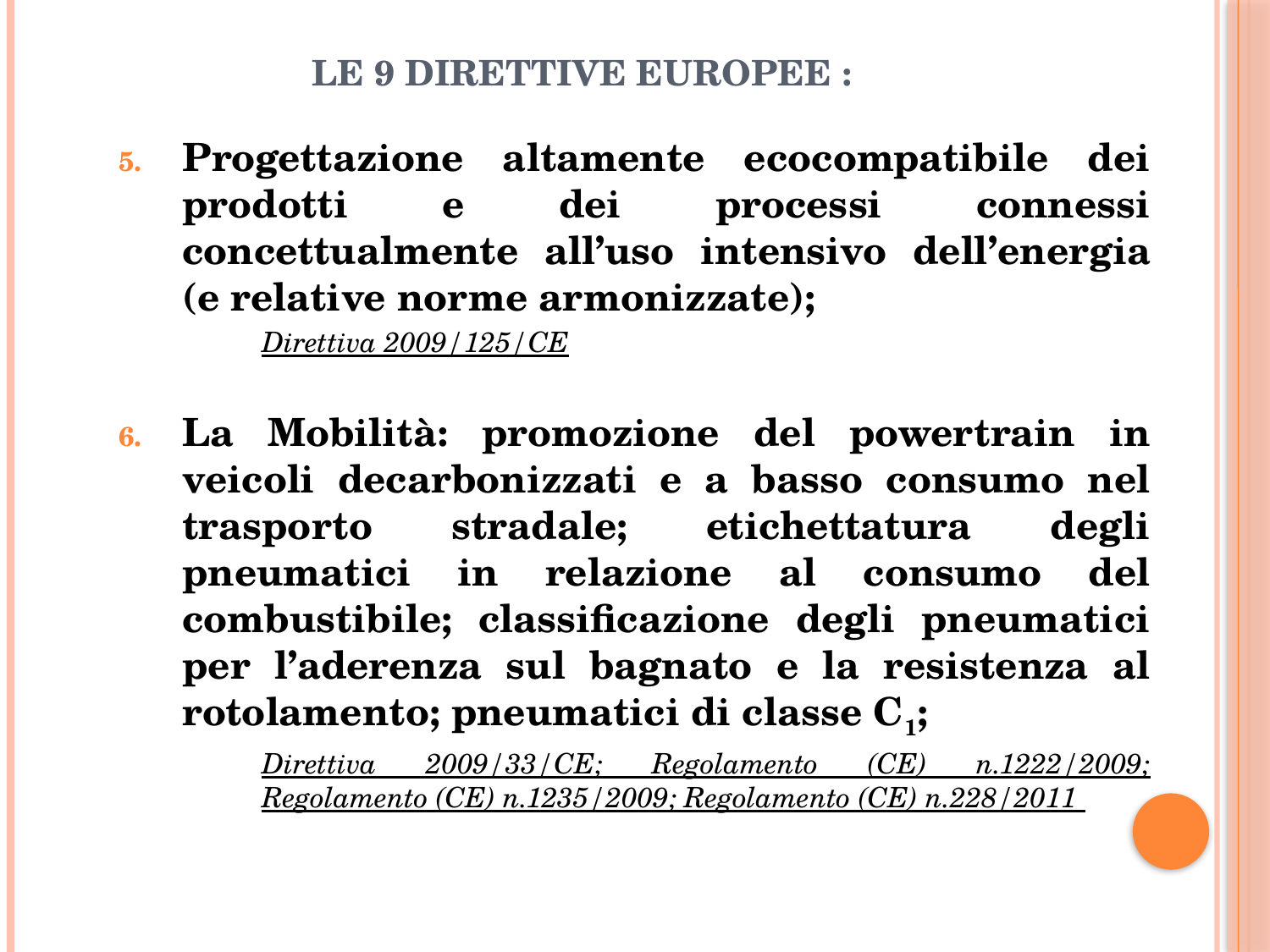

# Le 9 Direttive Europee :
Progettazione altamente ecocompatibile dei prodotti e dei processi connessi concettualmente all’uso intensivo dell’energia (e relative norme armonizzate);
Direttiva 2009/125/CE

La Mobilità: promozione del powertrain in veicoli decarbonizzati e a basso consumo nel trasporto stradale; etichettatura degli pneumatici in relazione al consumo del combustibile; classificazione degli pneumatici per l’aderenza sul bagnato e la resistenza al rotolamento; pneumatici di classe C1;
Direttiva 2009/33/CE; Regolamento (CE) n.1222/2009; Regolamento (CE) n.1235/2009; Regolamento (CE) n.228/2011